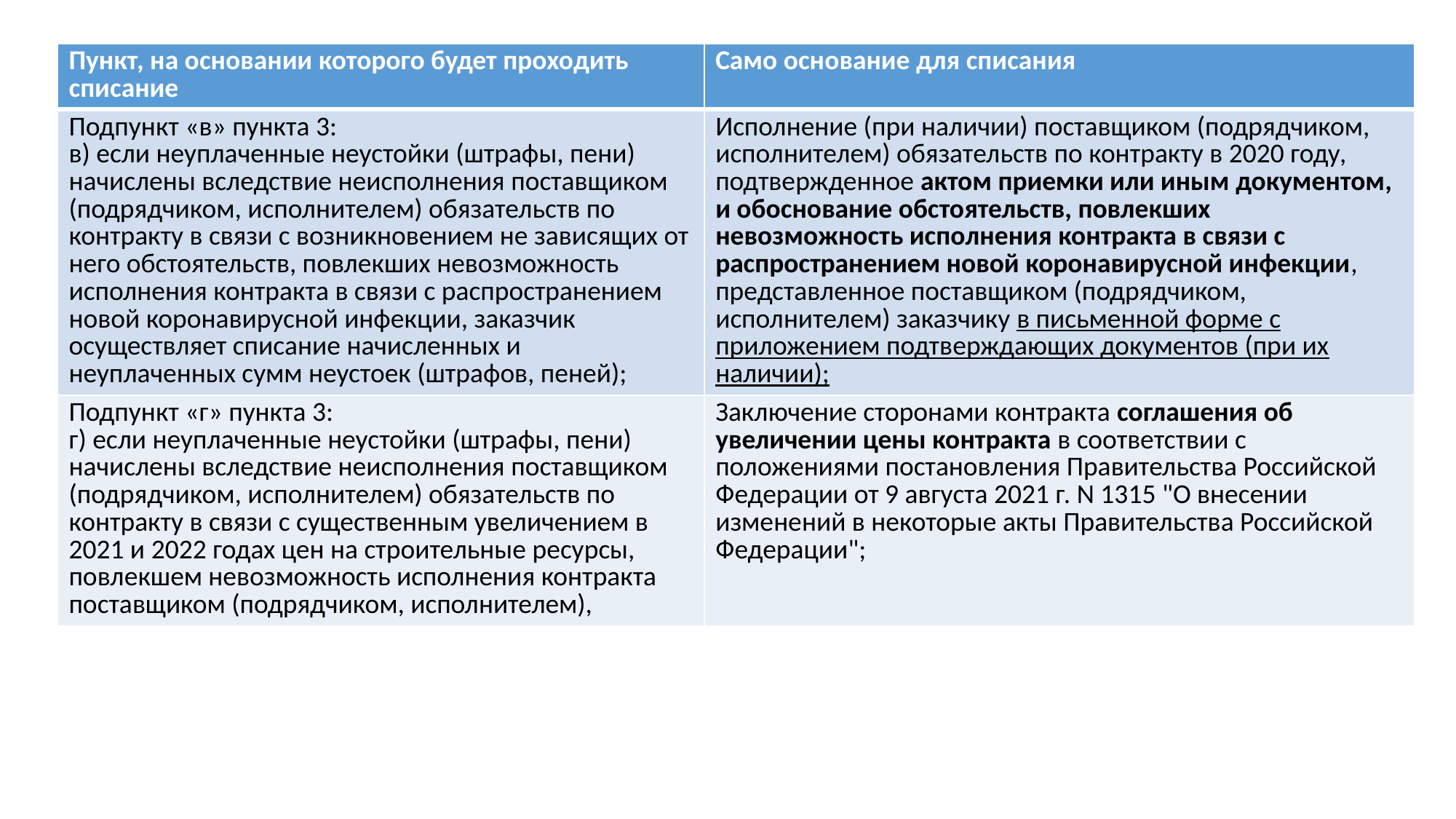

| Пункт, на основании которого будет проходить списание | Само основание для списания |
| --- | --- |
| Подпункт «в» пункта 3: в) если неуплаченные неустойки (штрафы, пени) начислены вследствие неисполнения поставщиком (подрядчиком, исполнителем) обязательств по контракту в связи с возникновением не зависящих от него обстоятельств, повлекших невозможность исполнения контракта в связи с распространением новой коронавирусной инфекции, заказчик осуществляет списание начисленных и неуплаченных сумм неустоек (штрафов, пеней); | Исполнение (при наличии) поставщиком (подрядчиком, исполнителем) обязательств по контракту в 2020 году, подтвержденное актом приемки или иным документом, и обоснование обстоятельств, повлекших невозможность исполнения контракта в связи с распространением новой коронавирусной инфекции, представленное поставщиком (подрядчиком, исполнителем) заказчику в письменной форме с приложением подтверждающих документов (при их наличии); |
| Подпункт «г» пункта 3: г) если неуплаченные неустойки (штрафы, пени) начислены вследствие неисполнения поставщиком (подрядчиком, исполнителем) обязательств по контракту в связи с существенным увеличением в 2021 и 2022 годах цен на строительные ресурсы, повлекшем невозможность исполнения контракта поставщиком (подрядчиком, исполнителем), | Заключение сторонами контракта соглашения об увеличении цены контракта в соответствии с положениями постановления Правительства Российской Федерации от 9 августа 2021 г. N 1315 "О внесении изменений в некоторые акты Правительства Российской Федерации"; |